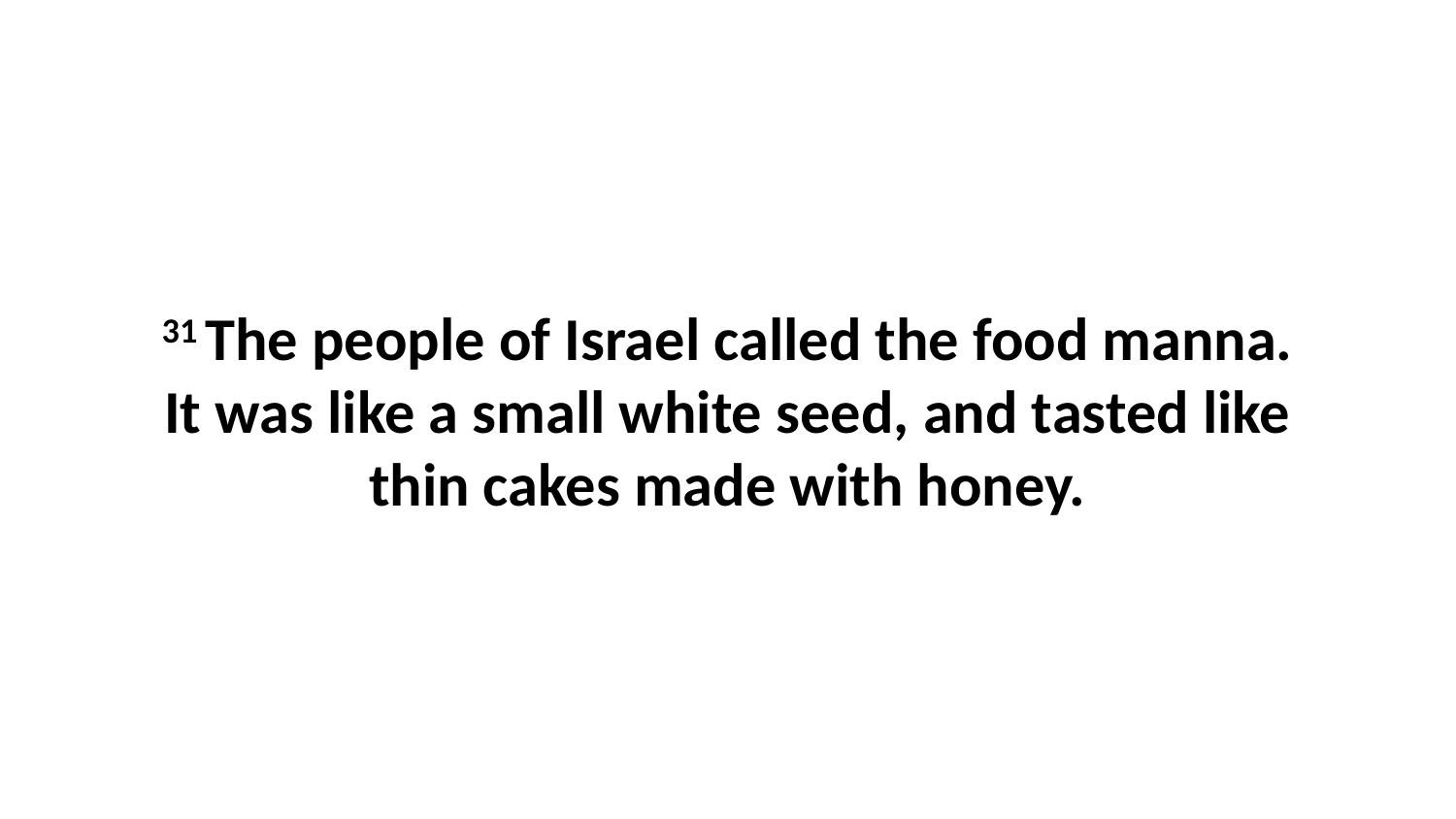

31 The people of Israel called the food manna. It was like a small white seed, and tasted like thin cakes made with honey.